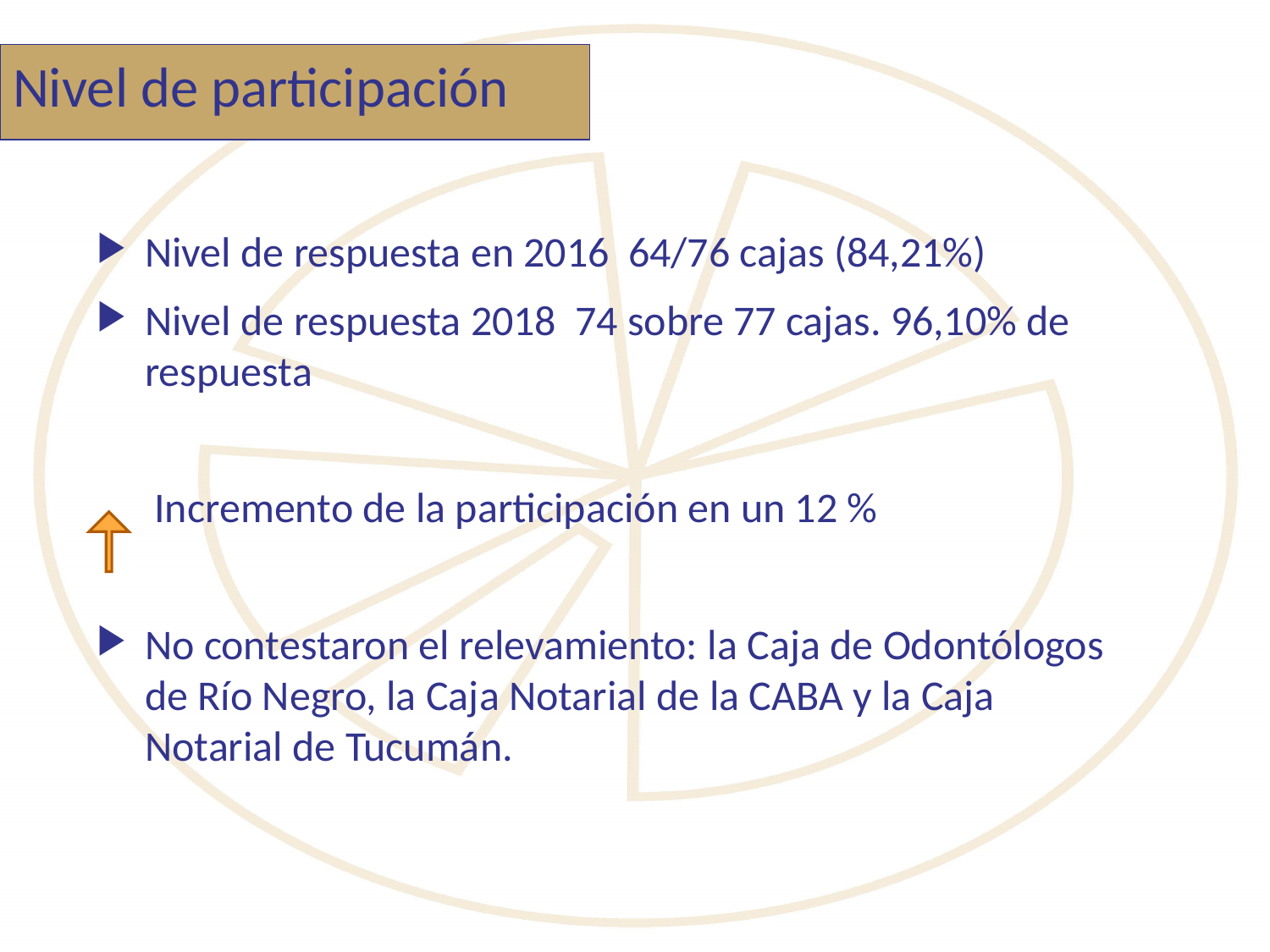

# Nivel de participación
Nivel de respuesta en 2016  64/76 cajas (84,21%)
Nivel de respuesta 2018  74 sobre 77 cajas. 96,10% de respuesta

	 Incremento de la participación en un 12 %

No contestaron el relevamiento: la Caja de Odontólogos de Río Negro, la Caja Notarial de la CABA y la Caja Notarial de Tucumán.